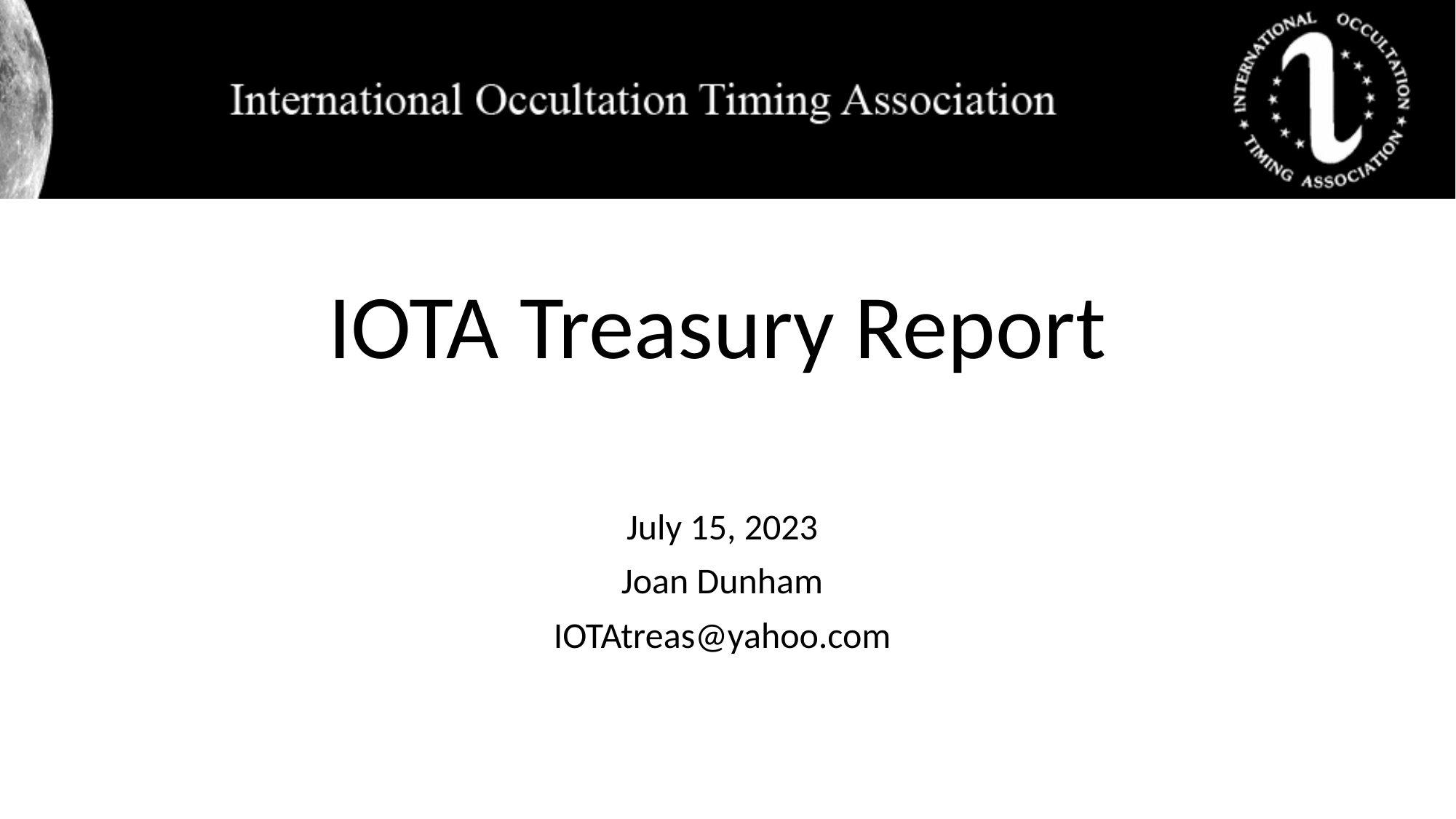

# IOTA Treasury Report
July 15, 2023
Joan Dunham
IOTAtreas@yahoo.com